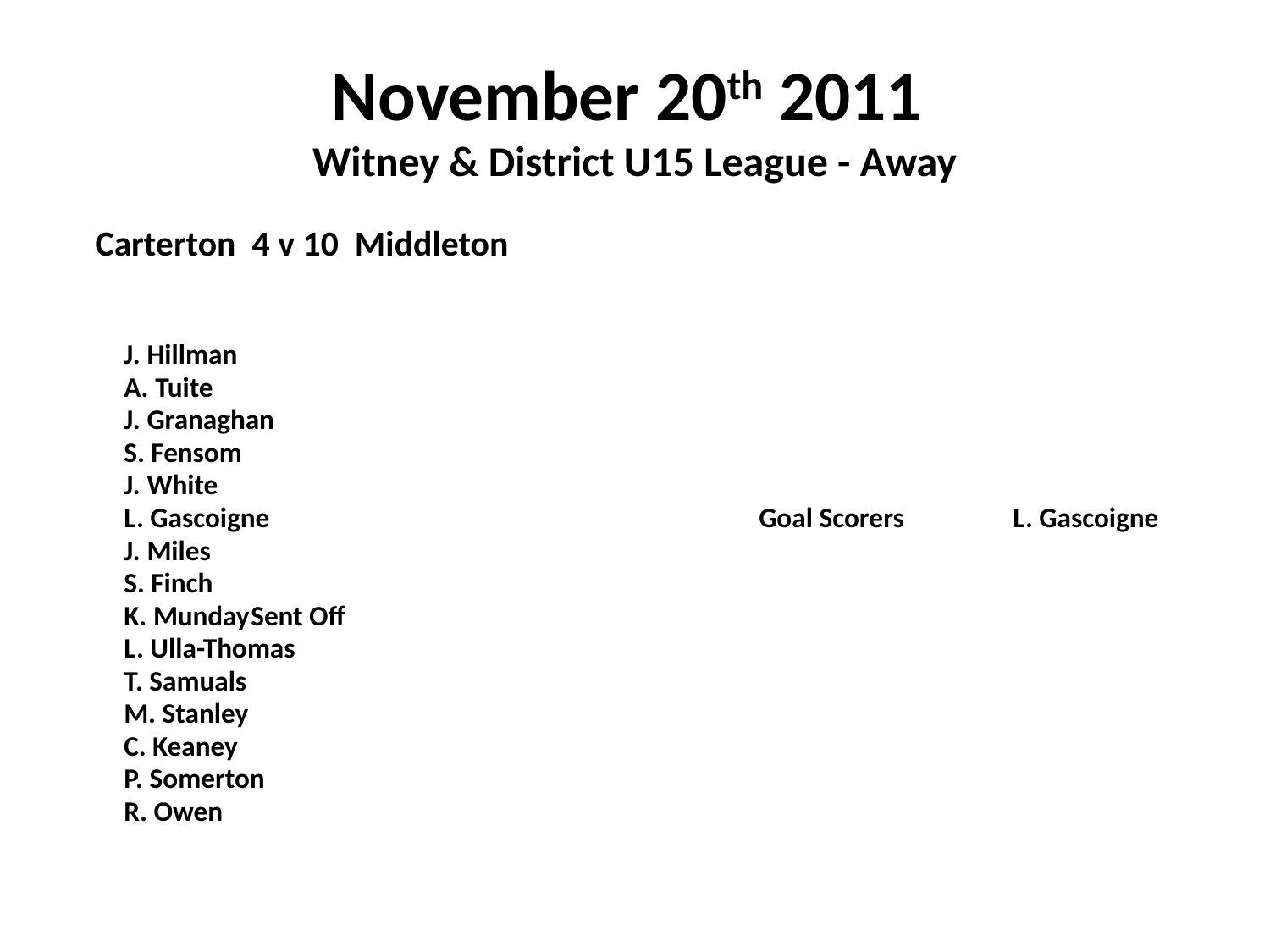

# November 20th 2011 Witney & District U15 League - Away
  Carterton  4 v 10  Middleton

	J. Hillman
	A. Tuite
	J. Granaghan
	S. Fensom
	J. White
	L. Gascoigne				Goal Scorers	L. Gascoigne
	J. Miles
	S. Finch
	K. Munday	Sent Off
	L. Ulla-Thomas
	T. Samuals
	M. Stanley
	C. Keaney
	P. Somerton
	R. Owen